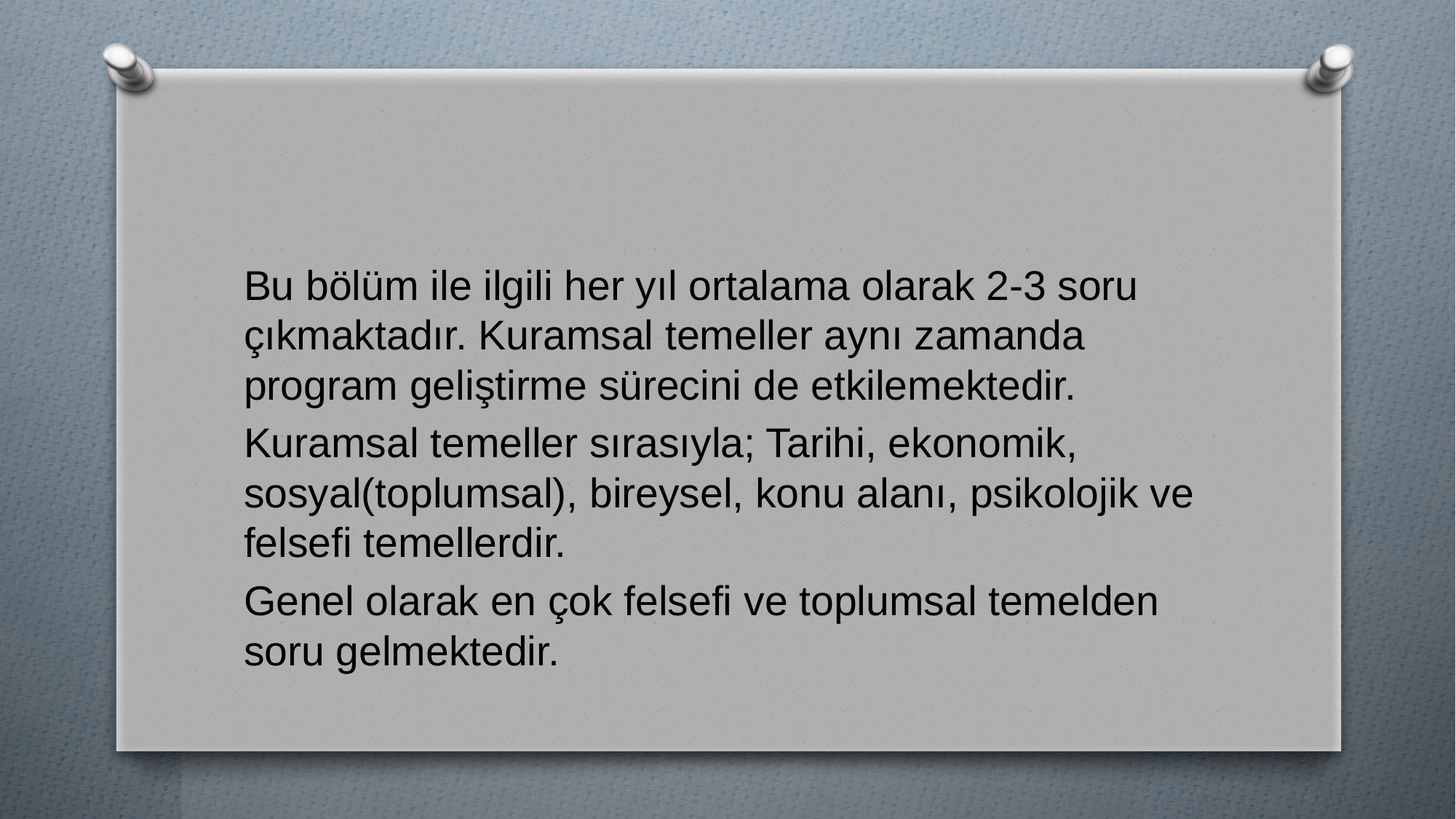

Bu bölüm ile ilgili her yıl ortalama olarak 2-3 soru çıkmaktadır. Kuramsal temeller aynı zamanda program geliştirme sürecini de etkilemektedir.
Kuramsal temeller sırasıyla; Tarihi, ekonomik, sosyal(toplumsal), bireysel, konu alanı, psikolojik ve felsefi temellerdir.
Genel olarak en çok felsefi ve toplumsal temelden soru gelmektedir.